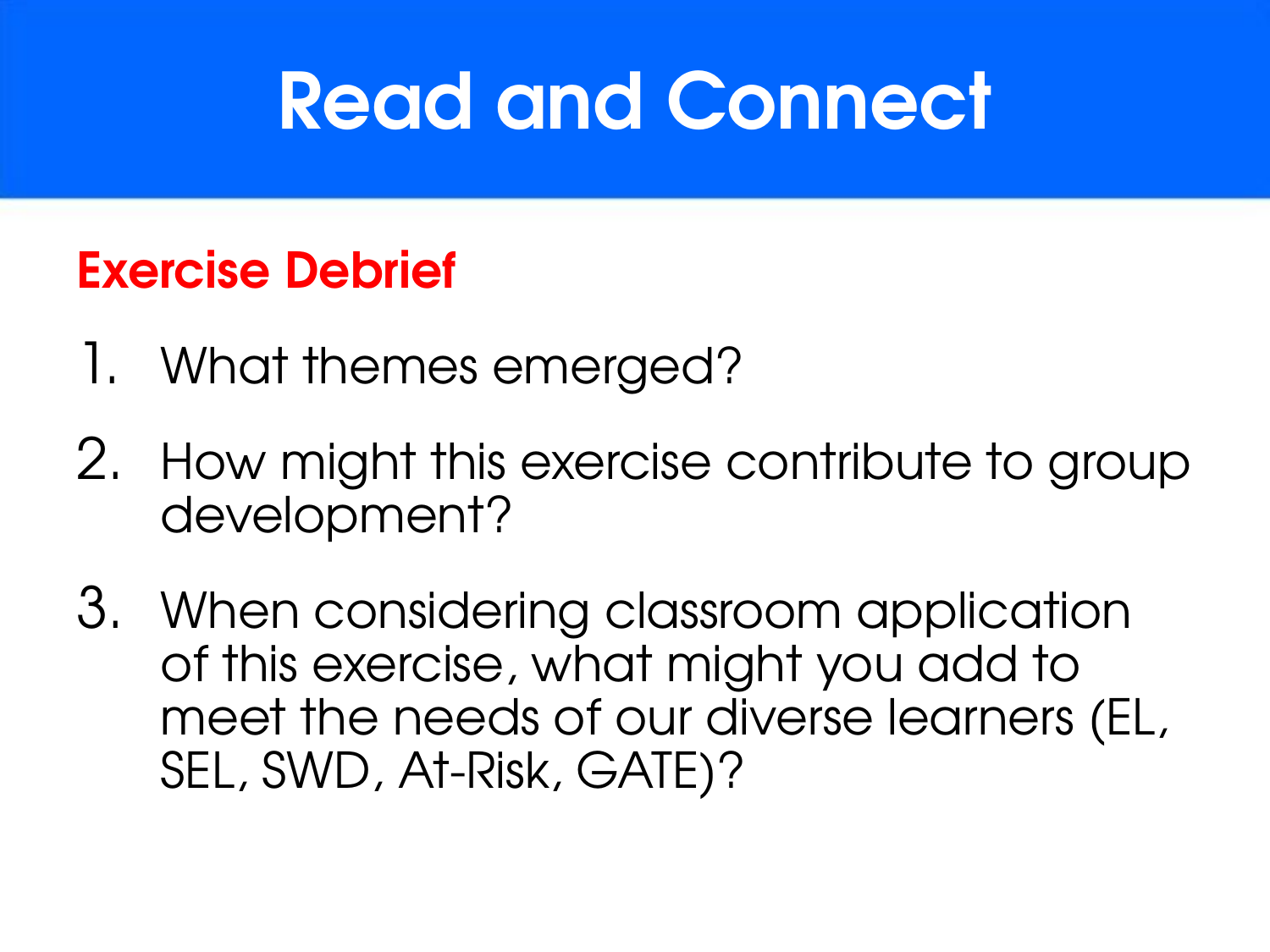

# Read and Connect
Exercise Debrief
What themes emerged?
How might this exercise contribute to group development?
When considering classroom application of this exercise, what might you add to meet the needs of our diverse learners (EL, SEL, SWD, At-Risk, GATE)?